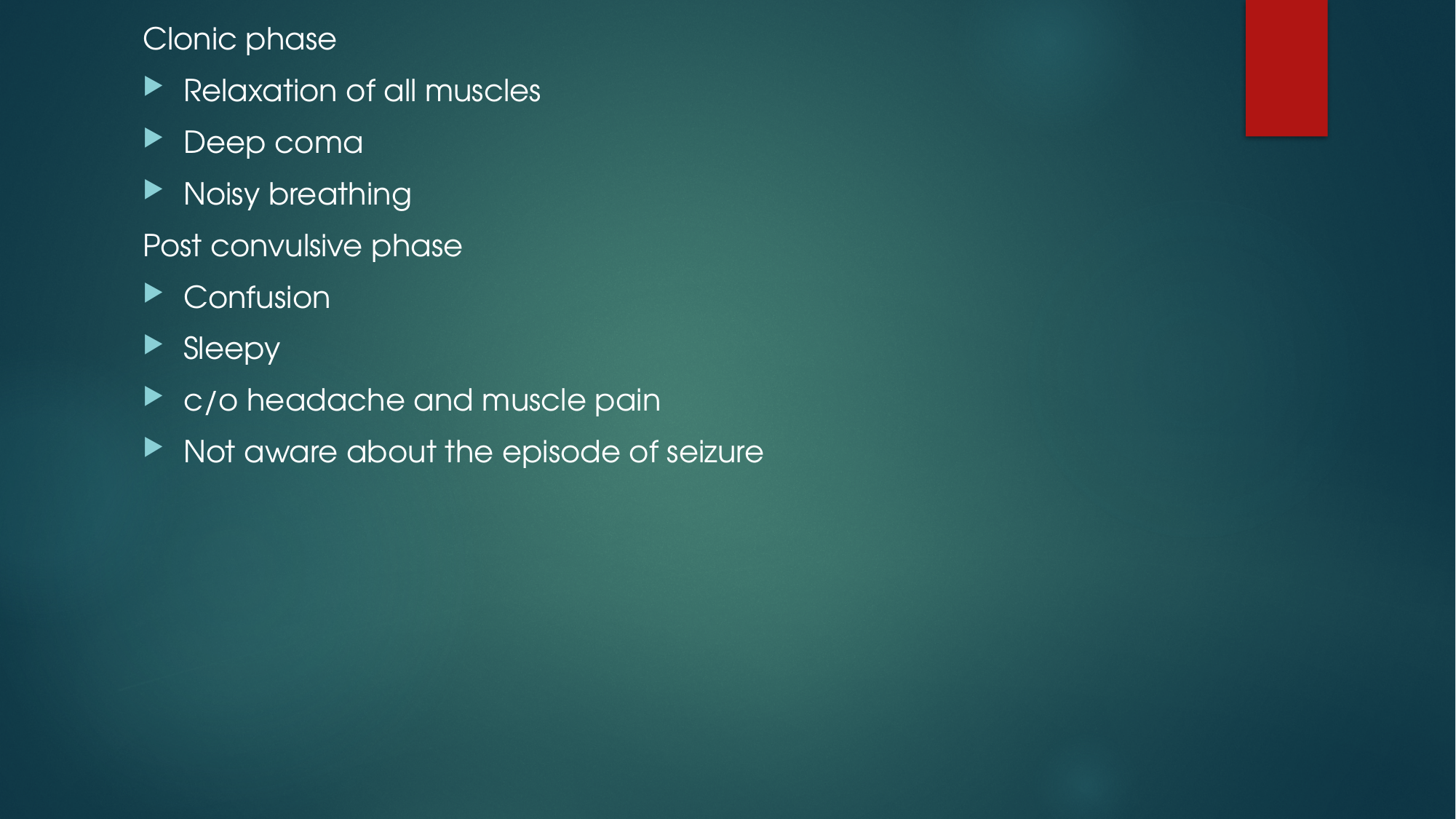

Clonic phase
Relaxation of all muscles
Deep coma
Noisy breathing
Post convulsive phase
Confusion
Sleepy
c/o headache and muscle pain
Not aware about the episode of seizure